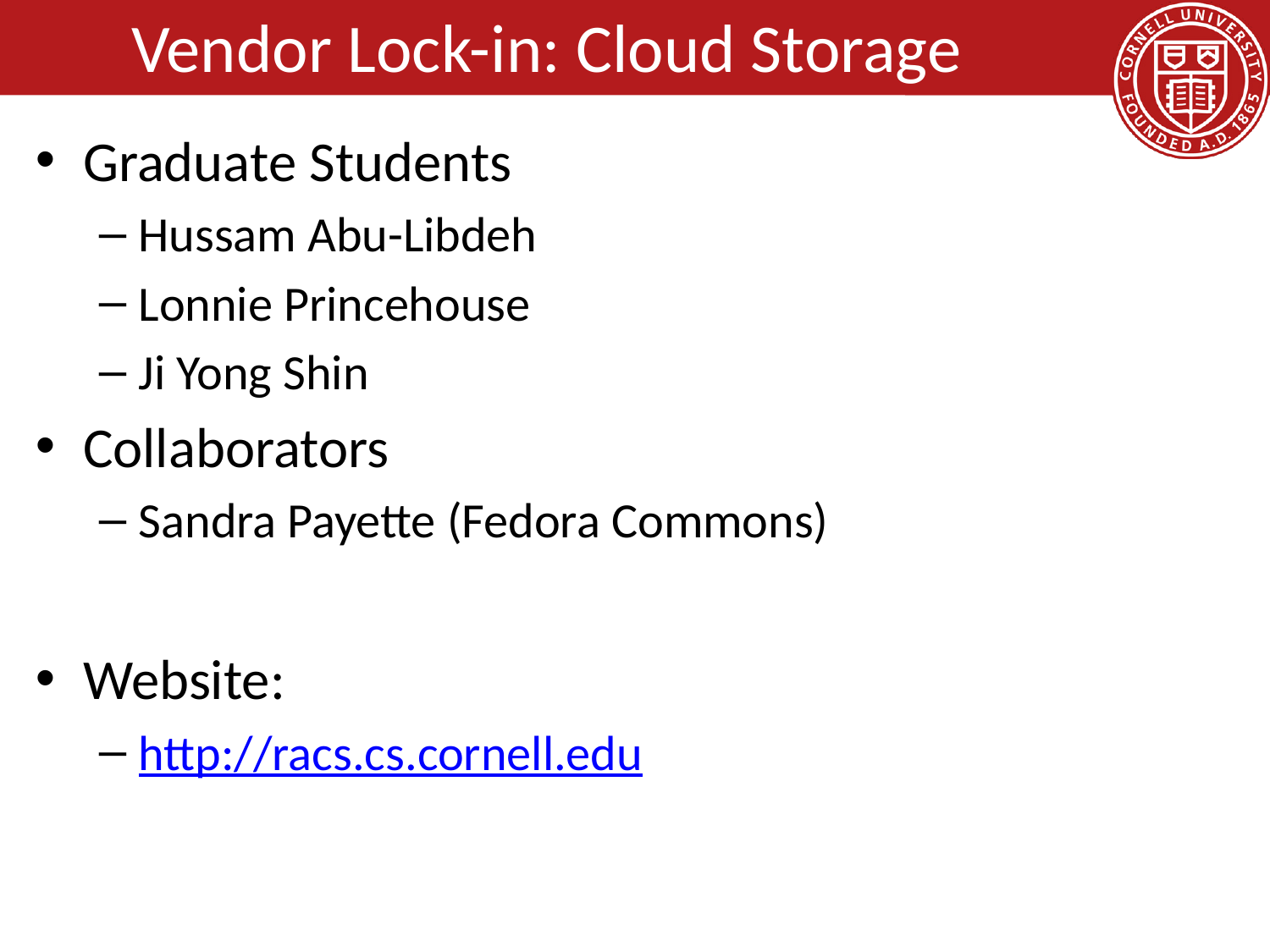

# Vendor Lock-in: Cloud Storage
Graduate Students
Hussam Abu-Libdeh
Lonnie Princehouse
Ji Yong Shin
Collaborators
Sandra Payette (Fedora Commons)

Website:
http://racs.cs.cornell.edu